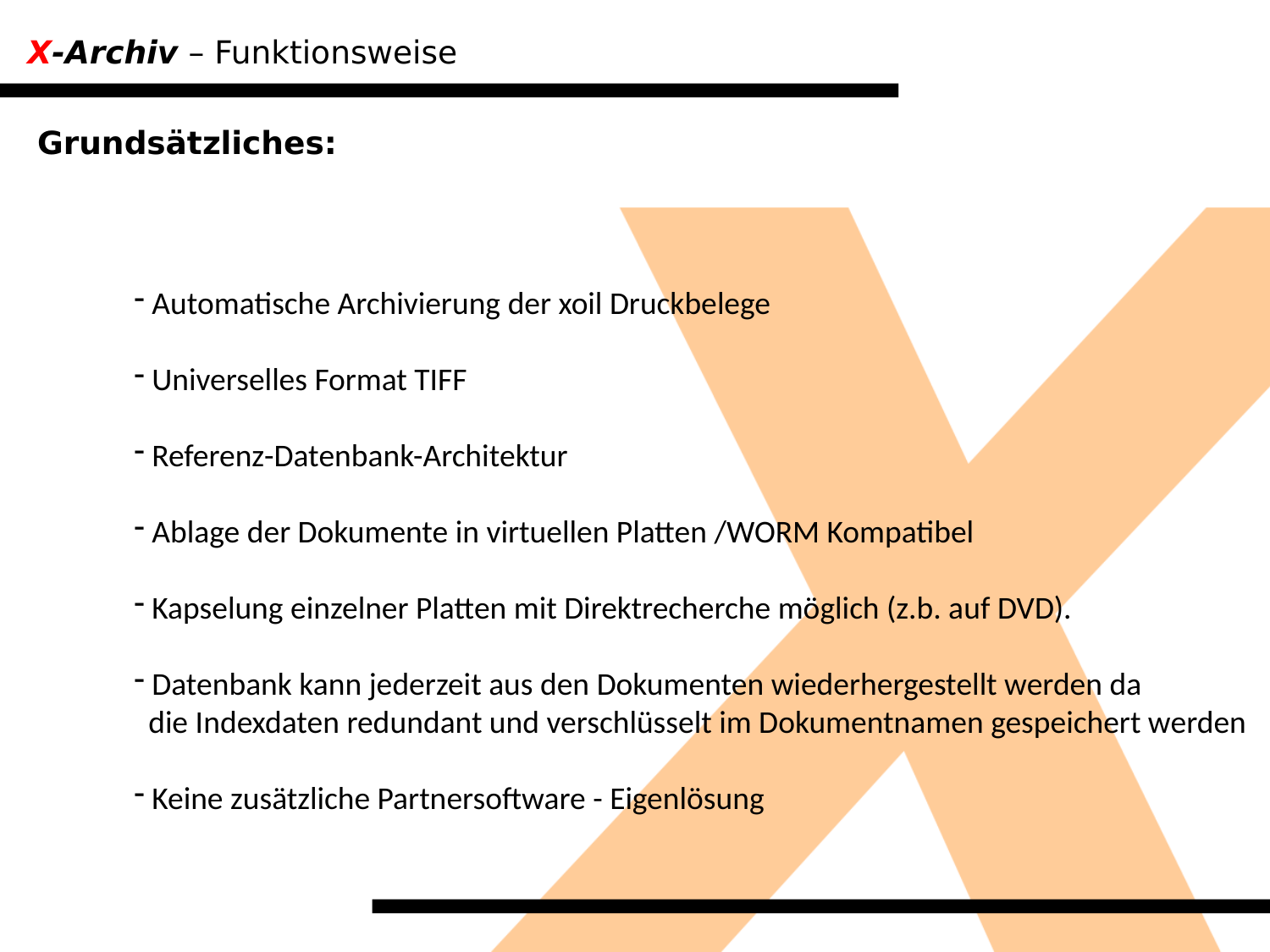

X-Archiv – Funktionsweise
Grundsätzliches:
 Automatische Archivierung der xoil Druckbelege

 Universelles Format TIFF

 Referenz-Datenbank-Architektur

 Ablage der Dokumente in virtuellen Platten /WORM Kompatibel

 Kapselung einzelner Platten mit Direktrecherche möglich (z.b. auf DVD).

 Datenbank kann jederzeit aus den Dokumenten wiederhergestellt werden da
  die Indexdaten redundant und verschlüsselt im Dokumentnamen gespeichert werden

 Keine zusätzliche Partnersoftware - Eigenlösung